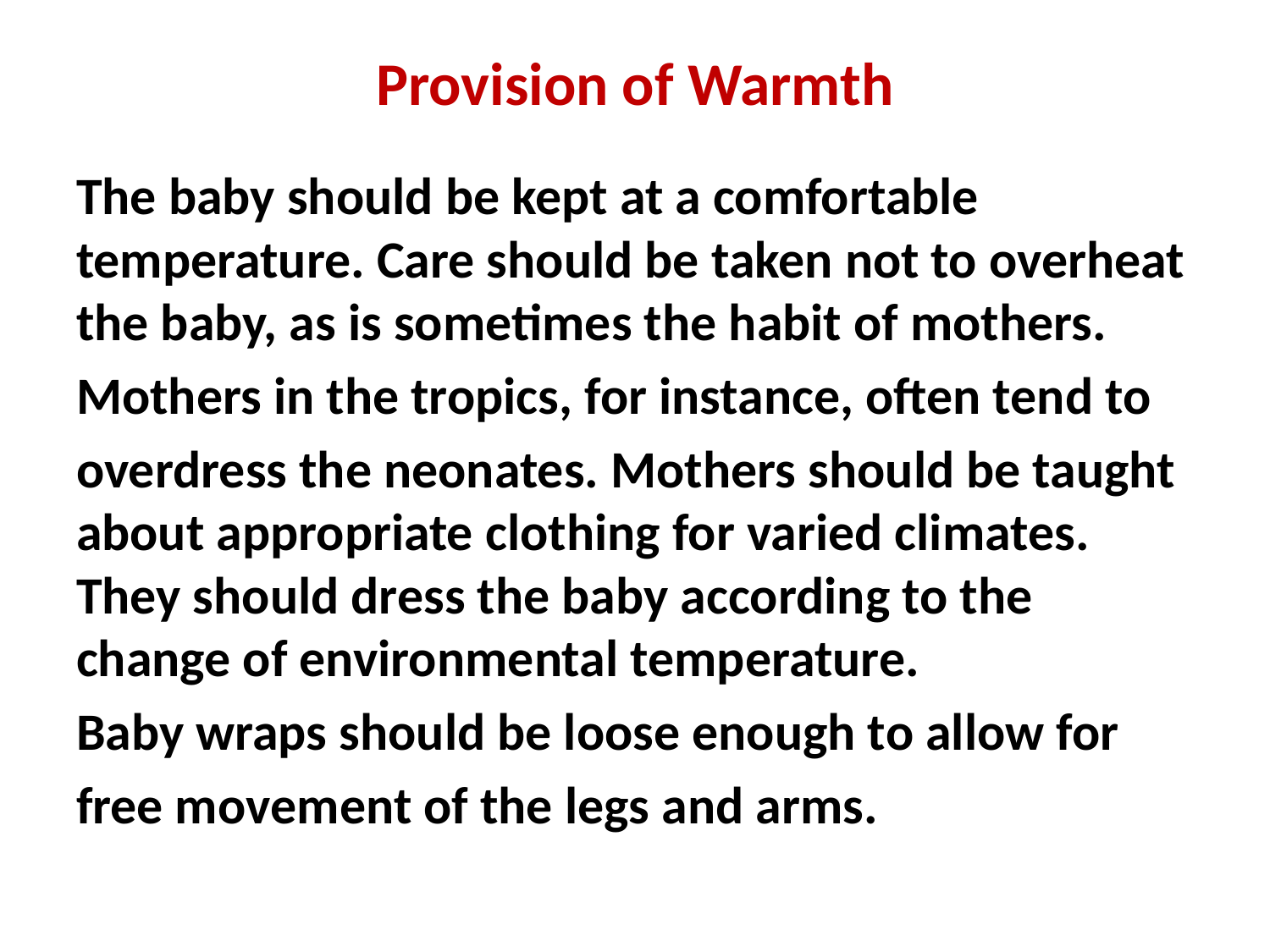

# Provision of Warmth
The baby should be kept at a comfortable temperature. Care should be taken not to overheat the baby, as is sometimes the habit of mothers.
Mothers in the tropics, for instance, often tend to
overdress the neonates. Mothers should be taught about appropriate clothing for varied climates. They should dress the baby according to the change of environmental temperature.
Baby wraps should be loose enough to allow for
free movement of the legs and arms.